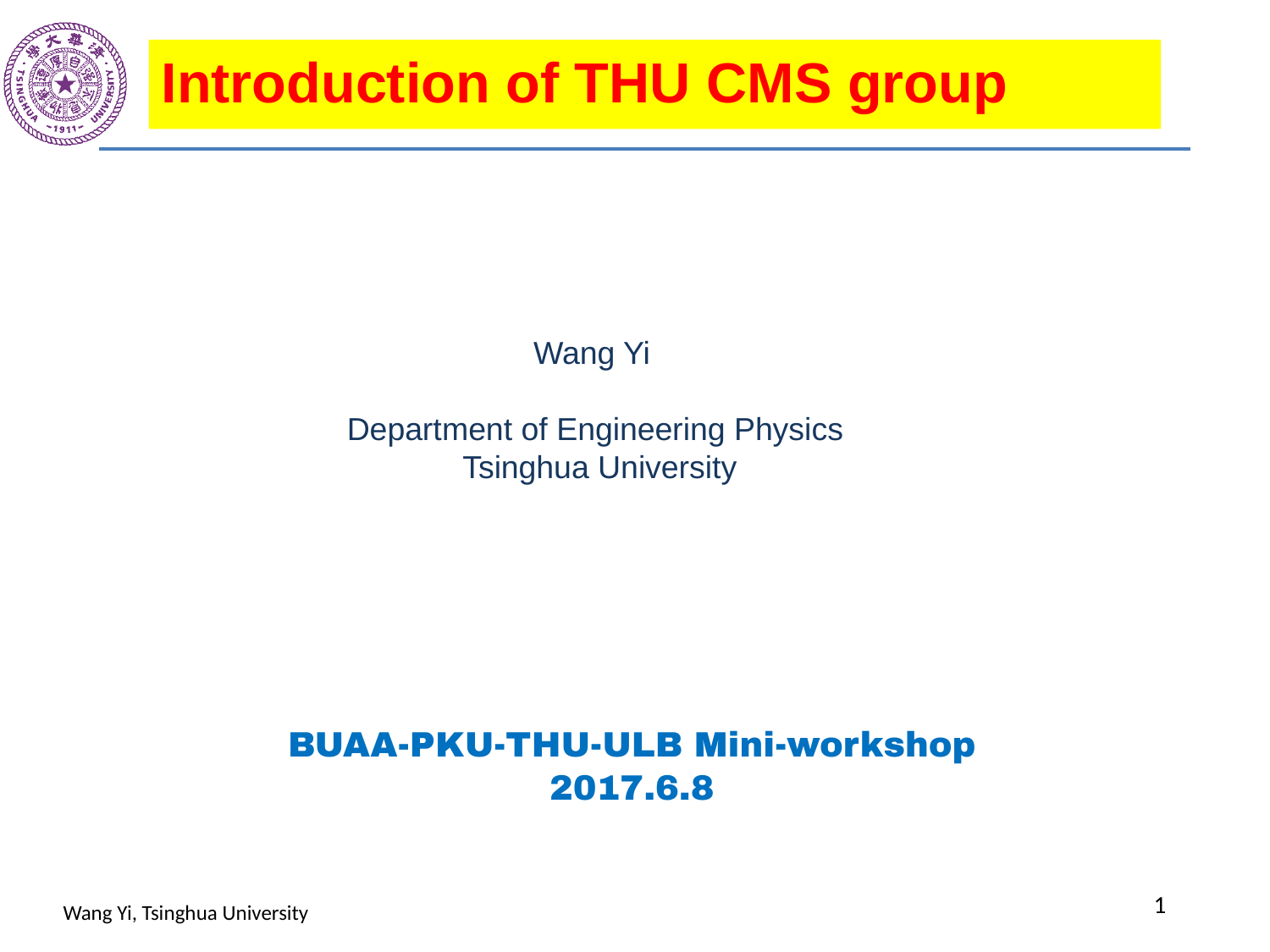

Introduction of THU CMS group
                        Wang Yi

   Department of Engineering Physics
                Tsinghua University

BUAA-PKU-THU-ULB Mini-workshop
2017.6.8
1